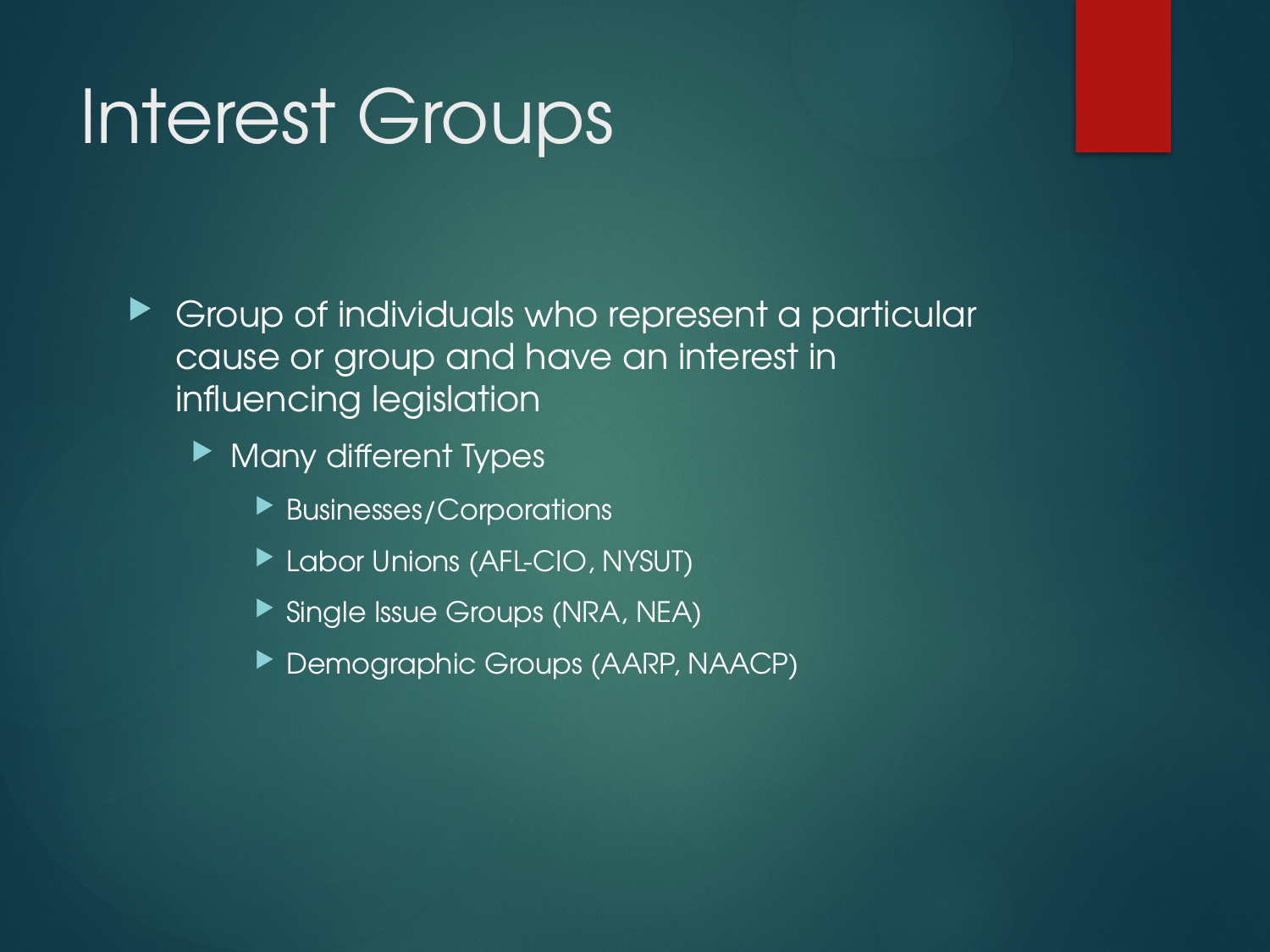

# Interest Groups
Group of individuals who represent a particular cause or group and have an interest in influencing legislation
Many different Types
Businesses/Corporations
Labor Unions (AFL-CIO, NYSUT)
Single Issue Groups (NRA, NEA)
Demographic Groups (AARP, NAACP)